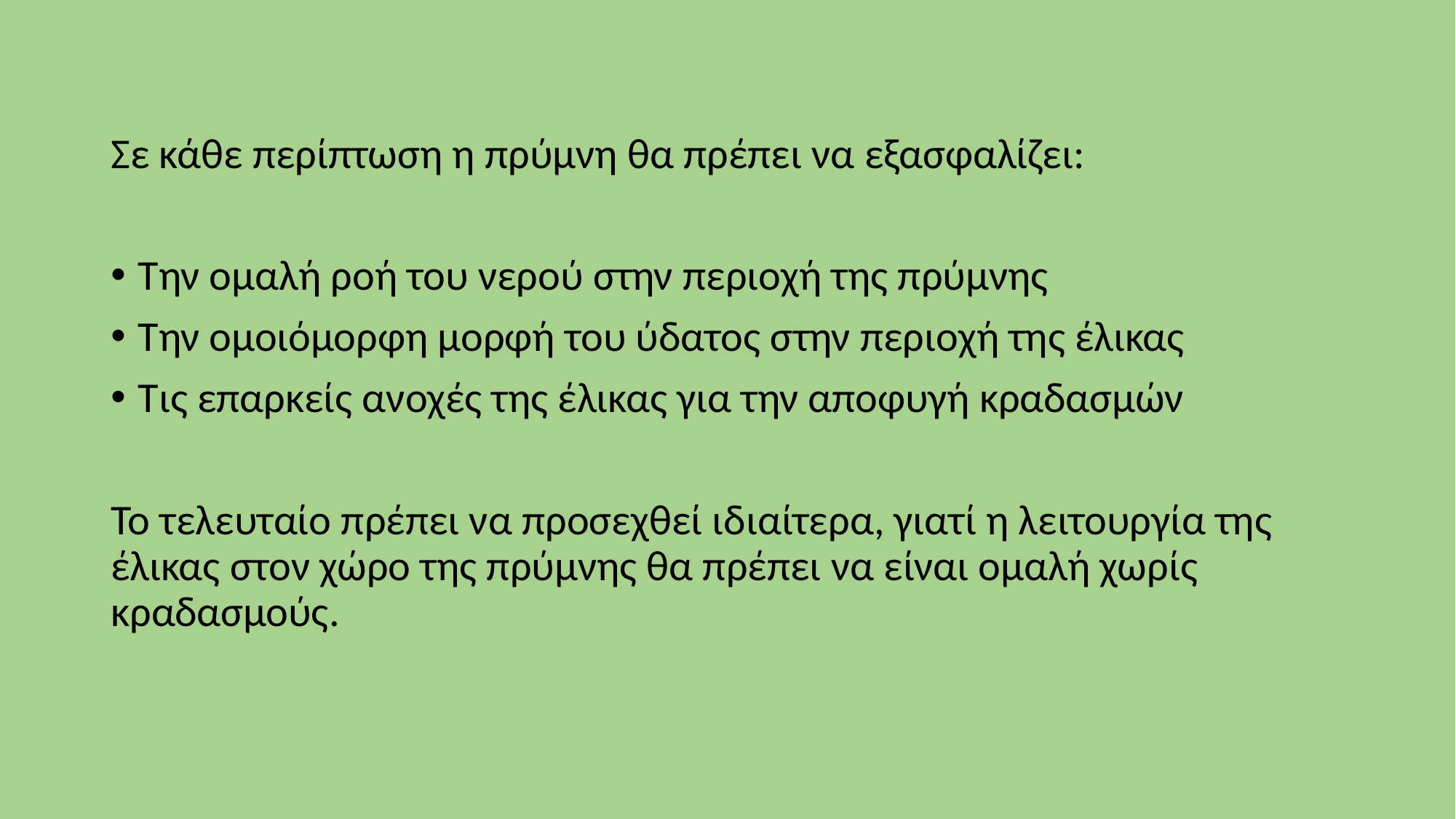

Σε κάθε περίπτωση η πρύμνη θα πρέπει να εξασφαλίζει:

Την ομαλή ροή του νερού στην περιοχή της πρύμνης
Την ομοιόμορφη μορφή του ύδατος στην περιοχή της έλικας
Τις επαρκείς ανοχές της έλικας για την αποφυγή κραδασμών

Το τελευταίο πρέπει να προσεχθεί ιδιαίτερα, γιατί η λειτουργία της έλικας στον χώρο της πρύμνης θα πρέπει να είναι ομαλή χωρίς κραδασμούς.